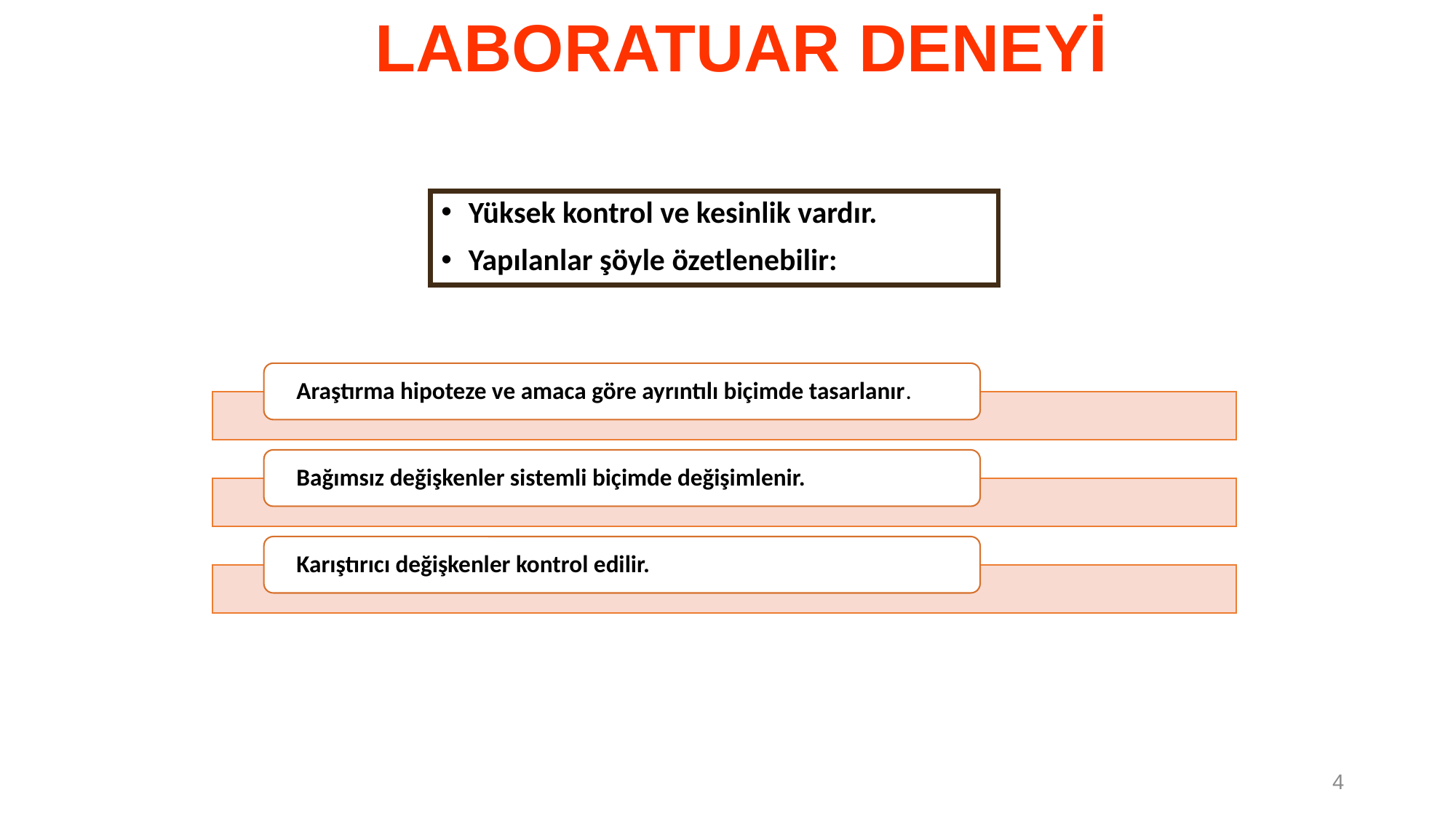

LABORATUAR DENEYİ
Yüksek kontrol ve kesinlik vardır.
Yapılanlar şöyle özetlenebilir:
Araştırma hipoteze ve amaca göre ayrıntılı biçimde tasarlanır.
Bağımsız değişkenler sistemli biçimde değişimlenir.
Karıştırıcı değişkenler kontrol edilir.
4